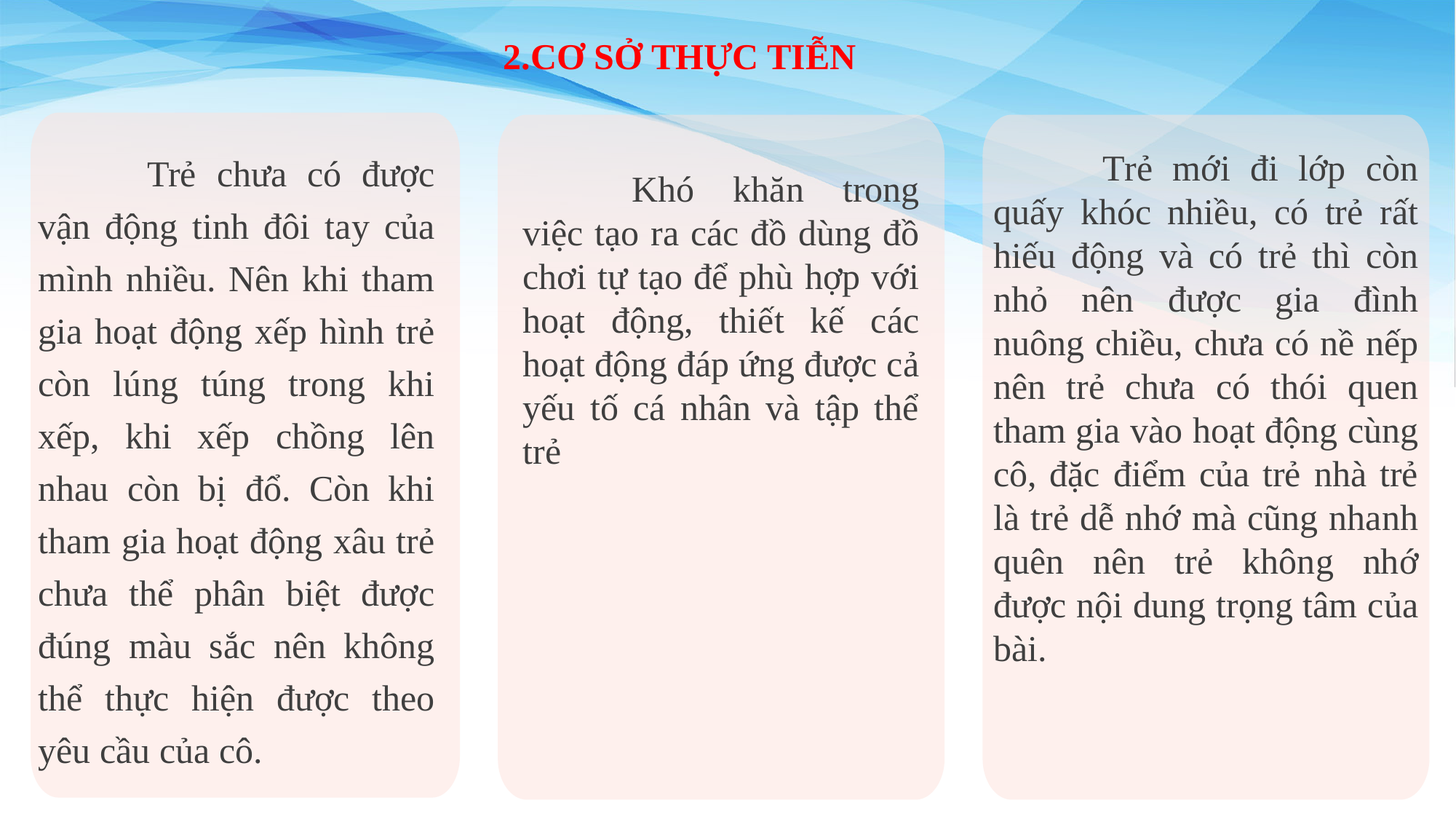

2.CƠ SỞ THỰC TIỄN

	Trẻ mới đi lớp còn quấy khóc nhiều, có trẻ rất hiếu động và có trẻ thì còn nhỏ nên được gia đình nuông chiều, chưa có nề nếp nên trẻ chưa có thói quen tham gia vào hoạt động cùng cô, đặc điểm của trẻ nhà trẻ là trẻ dễ nhớ mà cũng nhanh quên nên trẻ không nhớ được nội dung trọng tâm của bài.
	Trẻ chưa có được vận động tinh đôi tay của mình nhiều. Nên khi tham gia hoạt động xếp hình trẻ còn lúng túng trong khi xếp, khi xếp chồng lên nhau còn bị đổ. Còn khi tham gia hoạt động xâu trẻ chưa thể phân biệt được đúng màu sắc nên không thể thực hiện được theo yêu cầu của cô.

	Khó khăn trong việc tạo ra các đồ dùng đồ chơi tự tạo để phù hợp với hoạt động, thiết kế các hoạt động đáp ứng được cả yếu tố cá nhân và tập thể trẻ